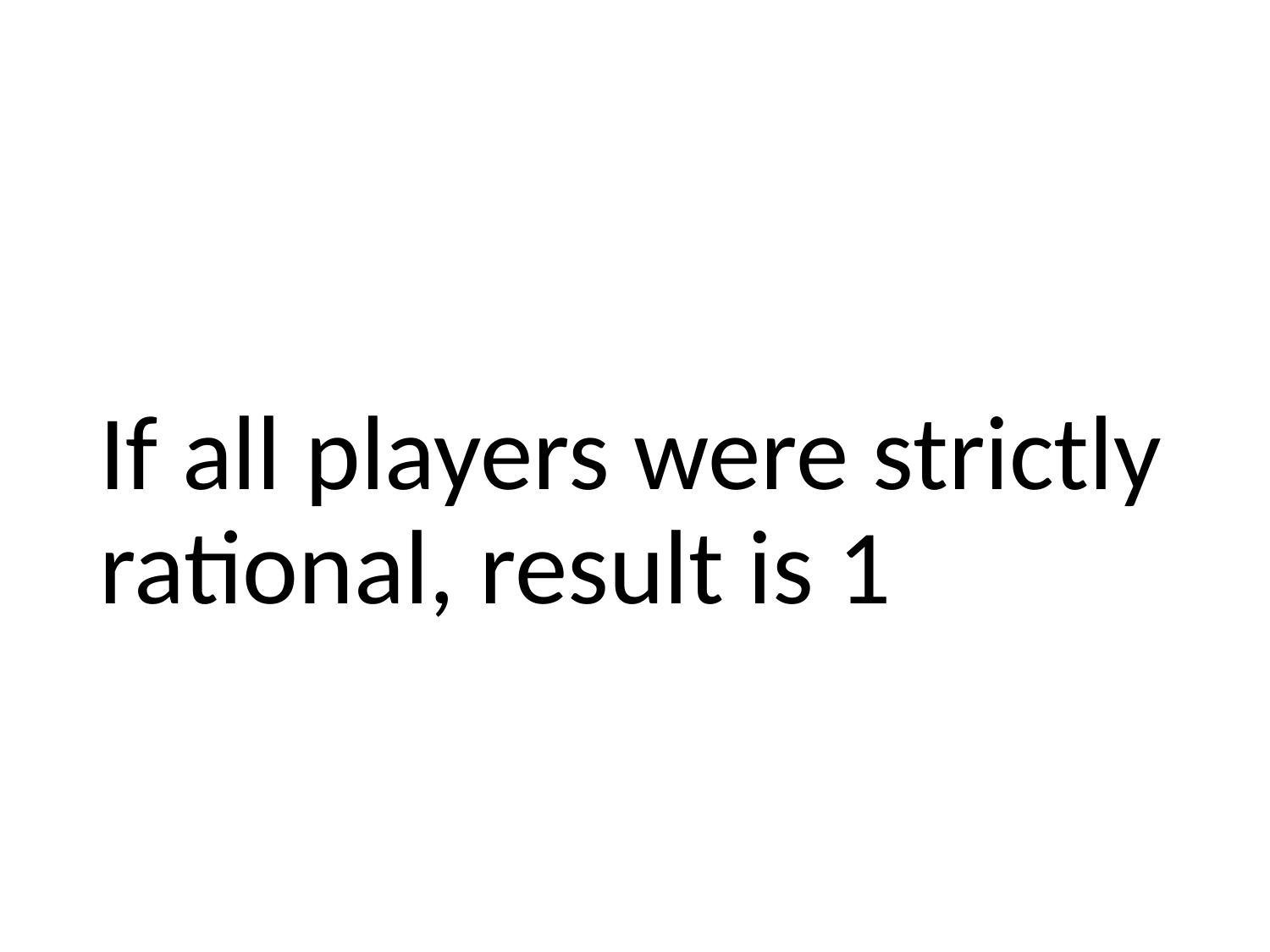

# If all players were strictly rational, result is 1